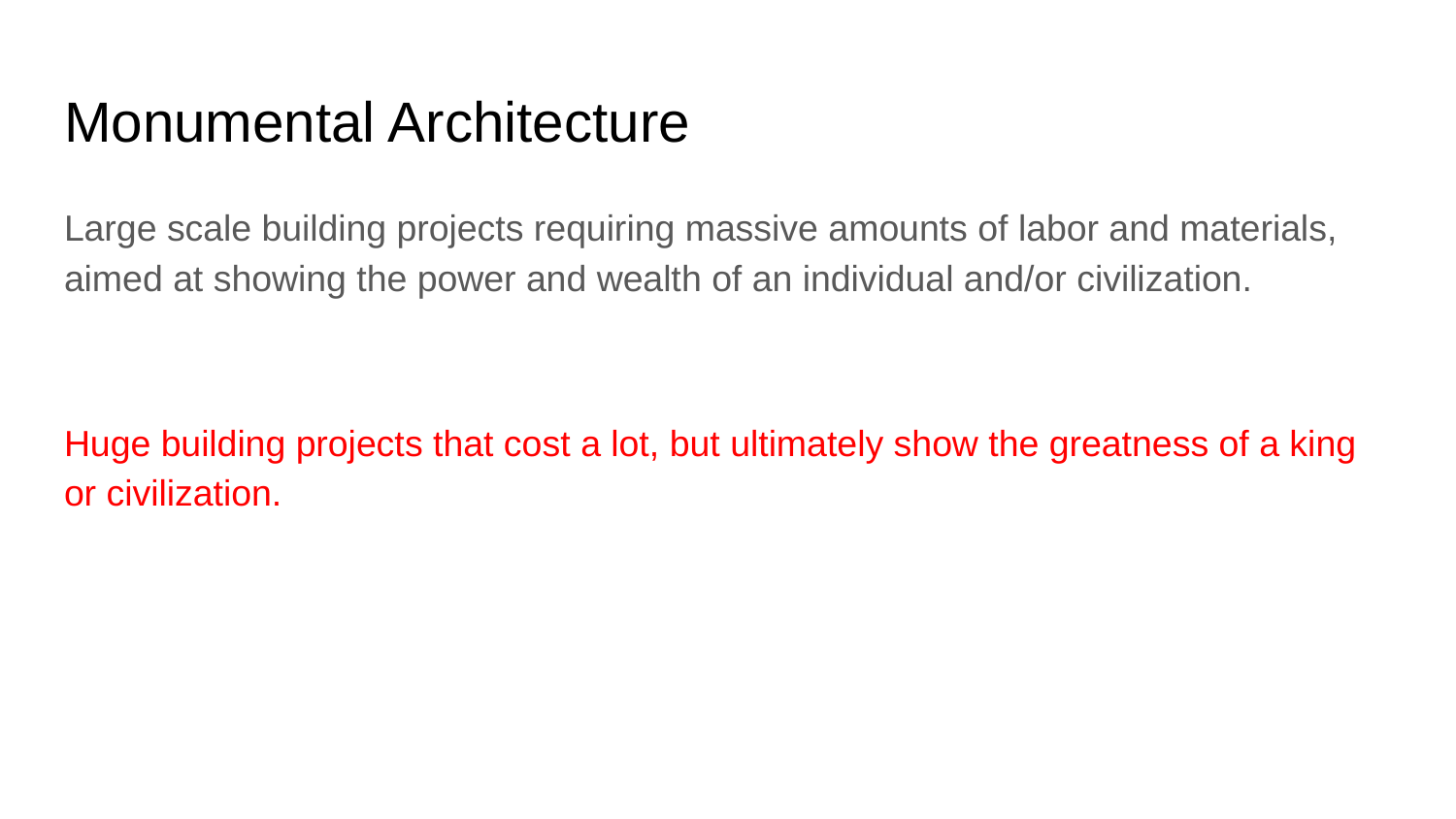

# Monumental Architecture
Large scale building projects requiring massive amounts of labor and materials, aimed at showing the power and wealth of an individual and/or civilization.

Huge building projects that cost a lot, but ultimately show the greatness of a king or civilization.